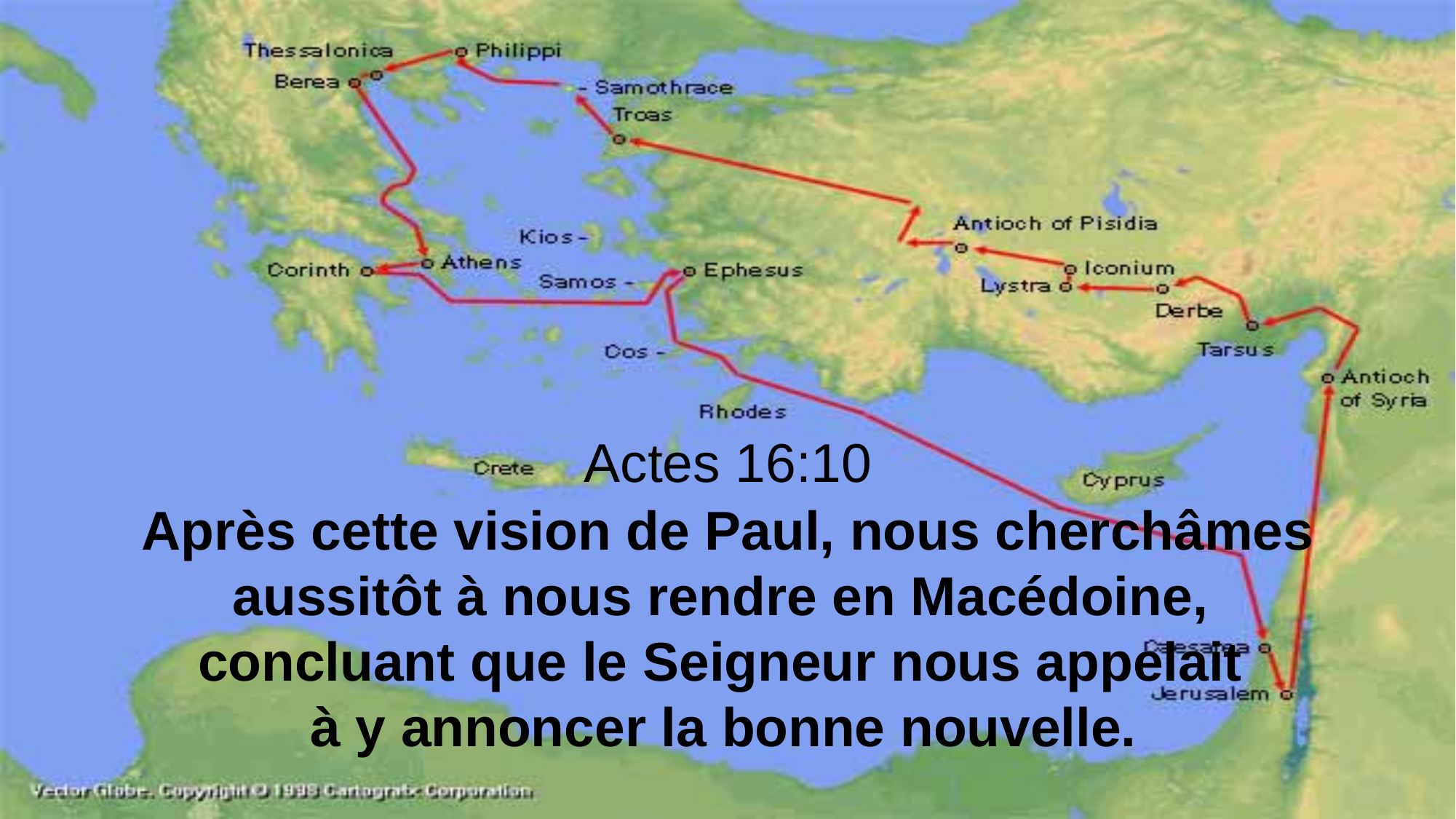

Actes 16:10

Après cette vision de Paul, nous cherchâmes aussitôt à nous rendre en Macédoine,
concluant que le Seigneur nous appelait
à y annoncer la bonne nouvelle.